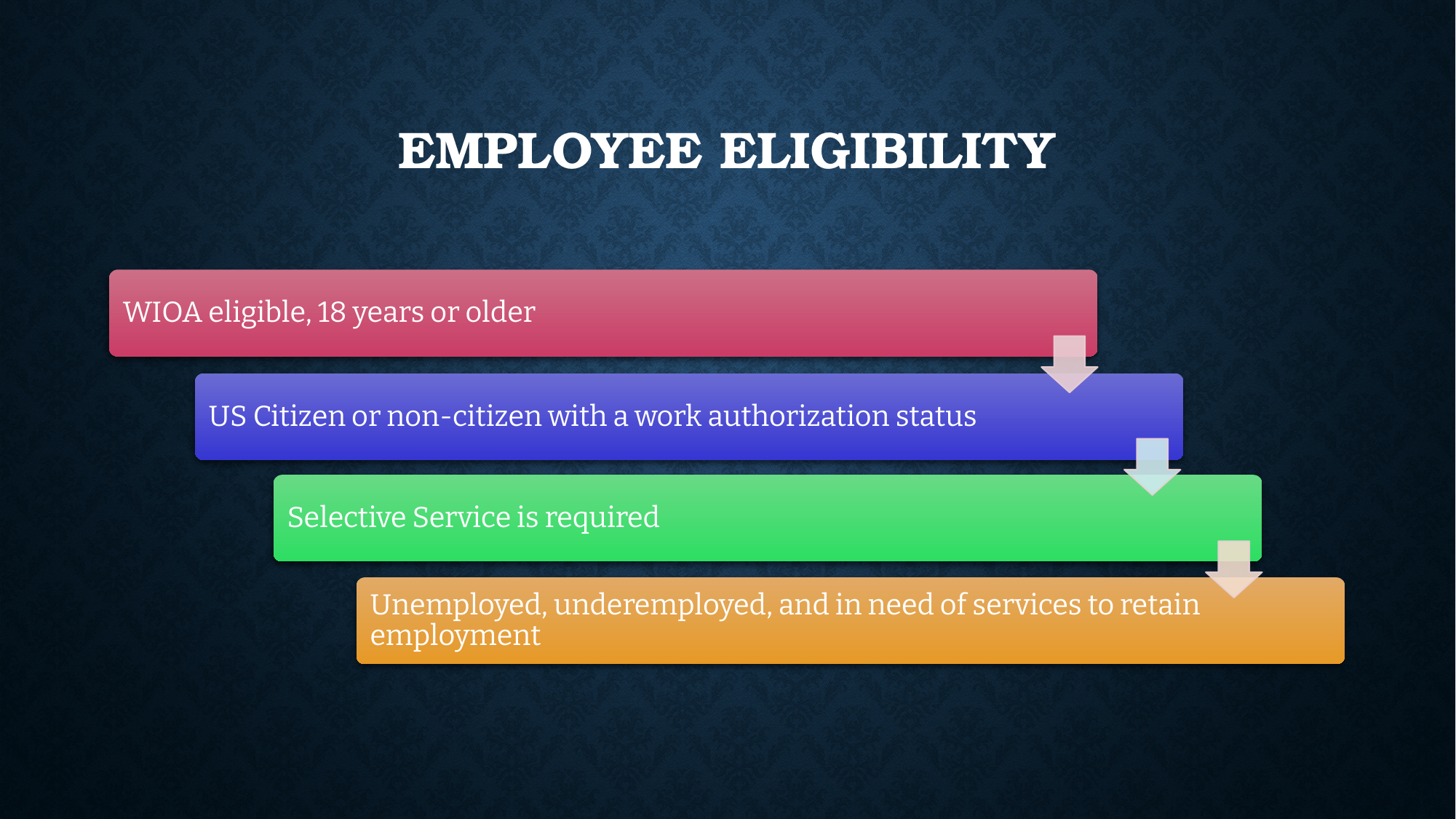

# EMPLOYEE ELIGIBILITY
WIOA eligible, 18 years or older
US Citizen or non-citizen with a work authorization status
Selective Service is required
Unemployed, underemployed, and in need of services to retain employment